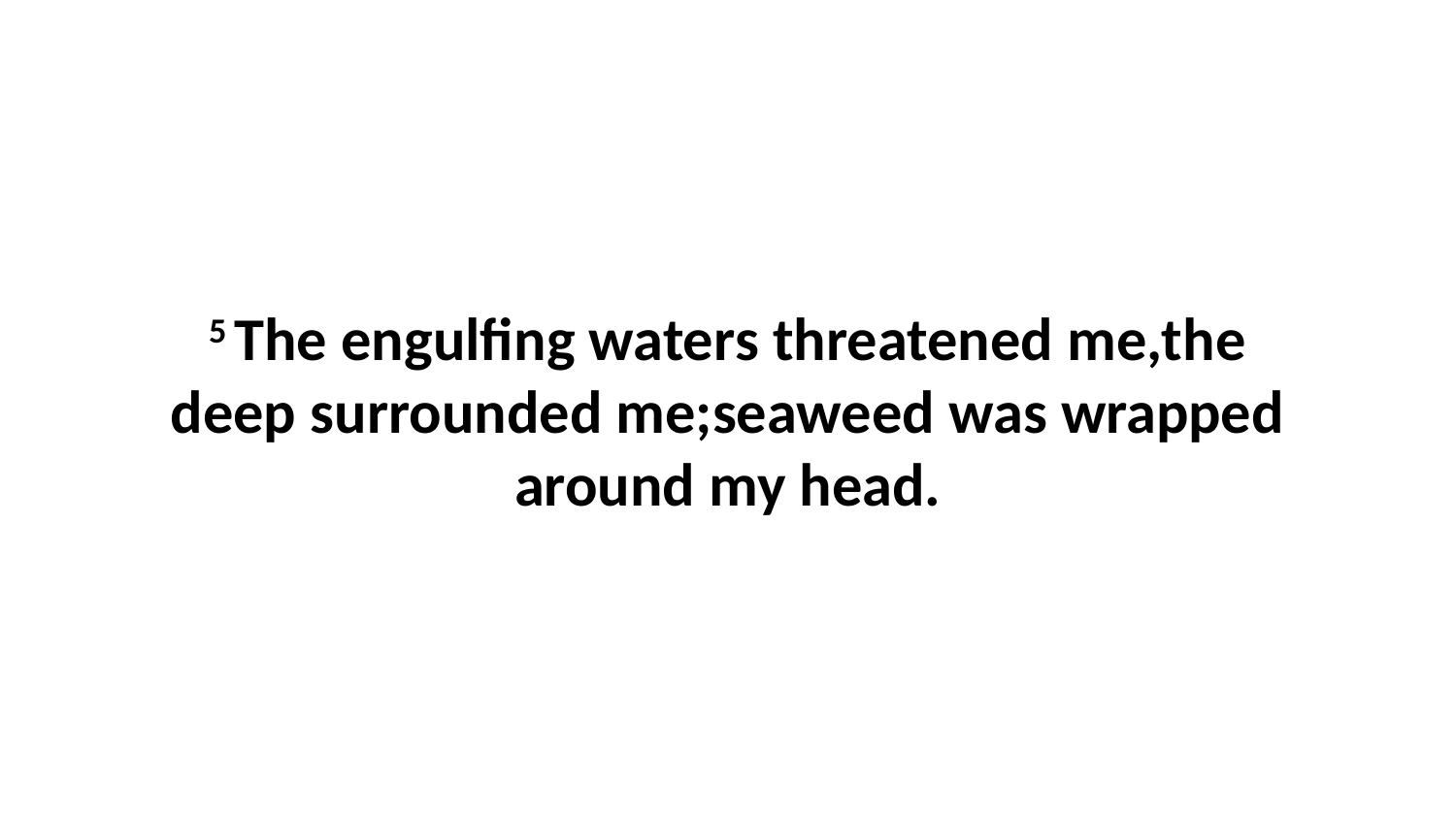

5 The engulfing waters threatened me,the deep surrounded me;seaweed was wrapped around my head.